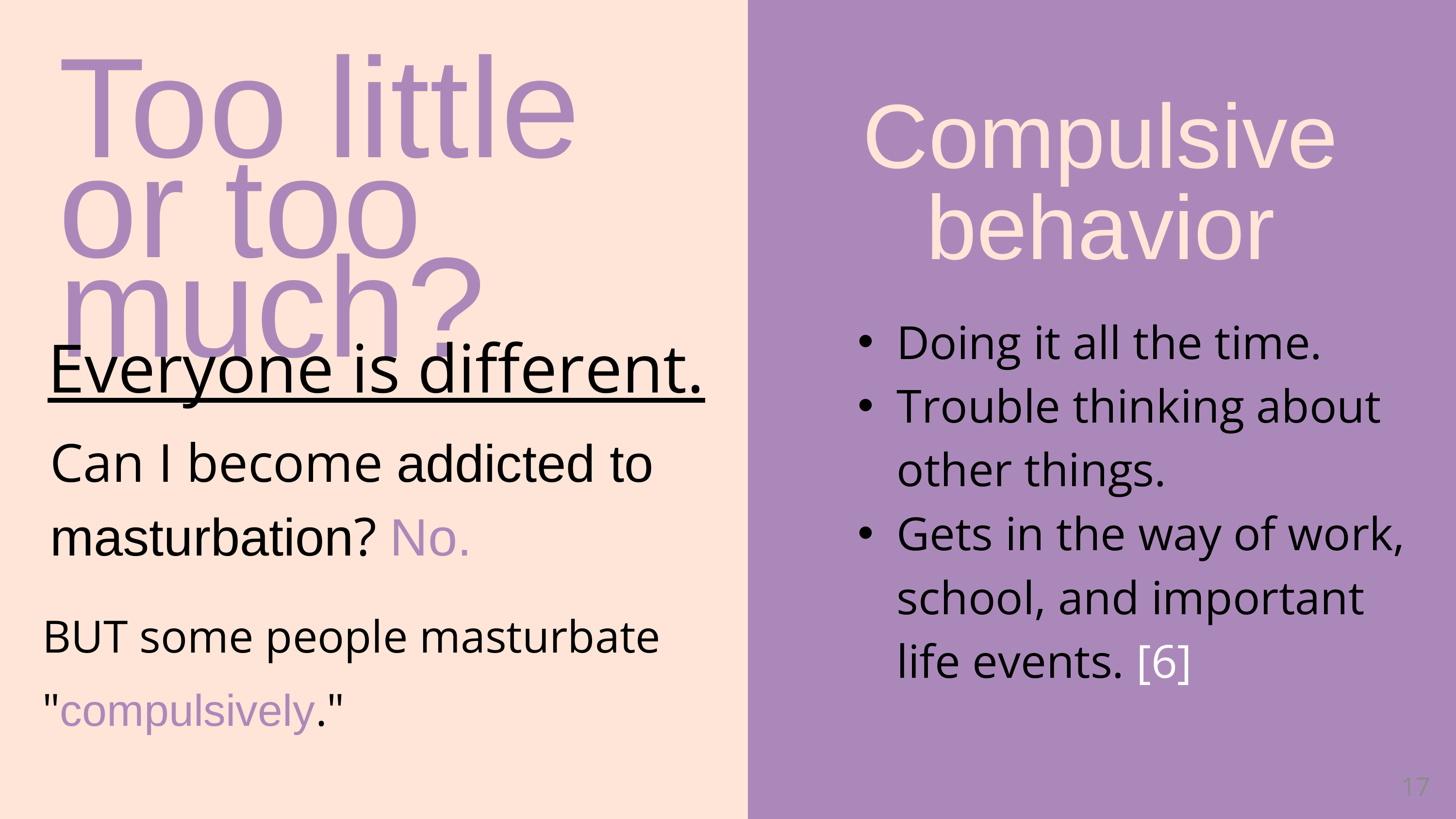

Too little or too much?
Compulsive
behavior
Everyone is different.
Doing it all the time.
Trouble thinking about other things.
Gets in the way of work, school, and important life events. [6]
Can I become addicted to masturbation? No.
BUT some people masturbate "compulsively."
17